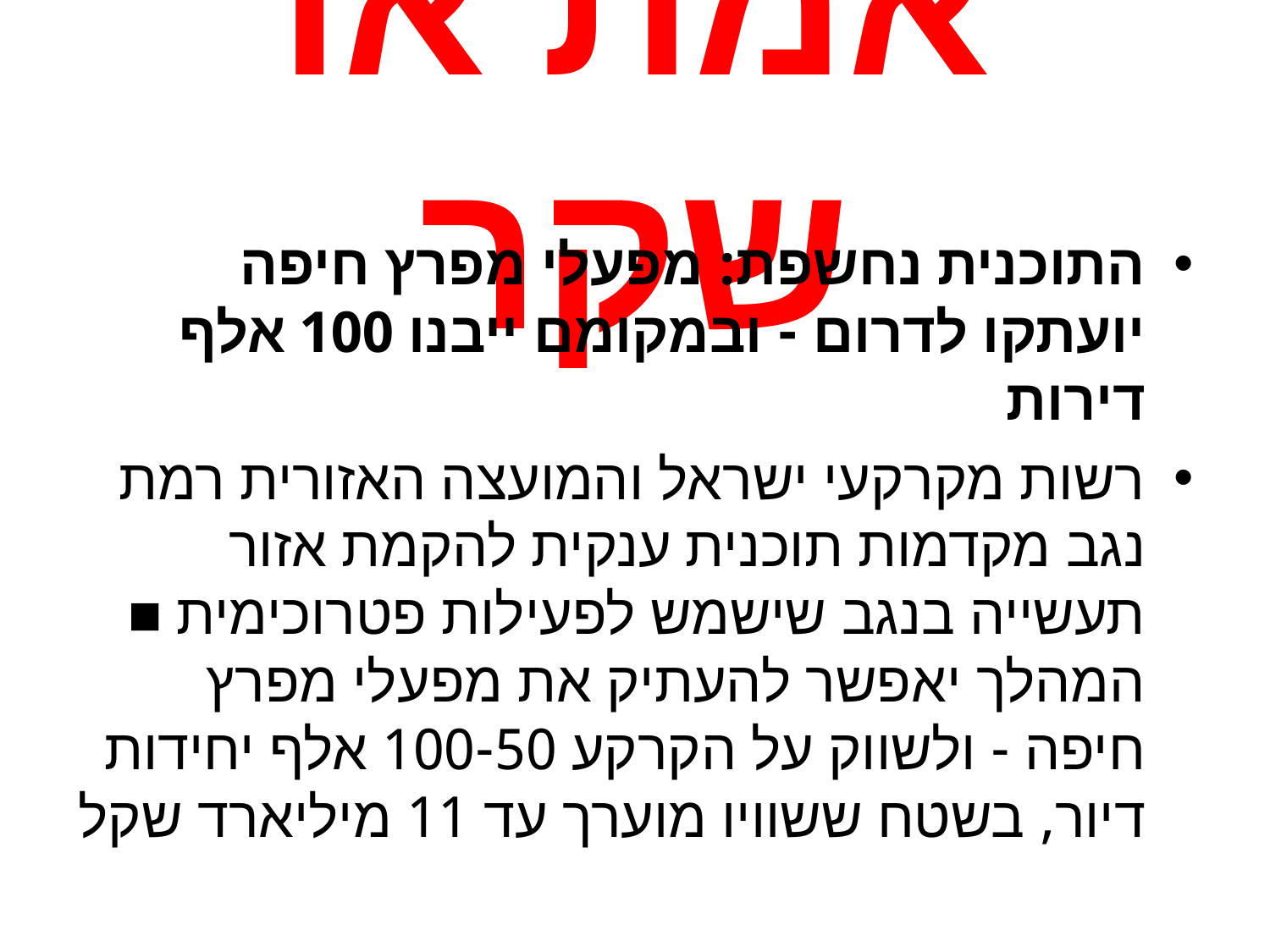

# אמת או שקר
התוכנית נחשפת: מפעלי מפרץ חיפה יועתקו לדרום - ובמקומם ייבנו 100 אלף דירות
רשות מקרקעי ישראל והמועצה האזורית רמת נגב מקדמות תוכנית ענקית להקמת אזור תעשייה בנגב שישמש לפעילות פטרוכימית ■ המהלך יאפשר להעתיק את מפעלי מפרץ חיפה - ולשווק על הקרקע 100-50 אלף יחידות דיור, בשטח ששוויו מוערך עד 11 מיליארד שקל